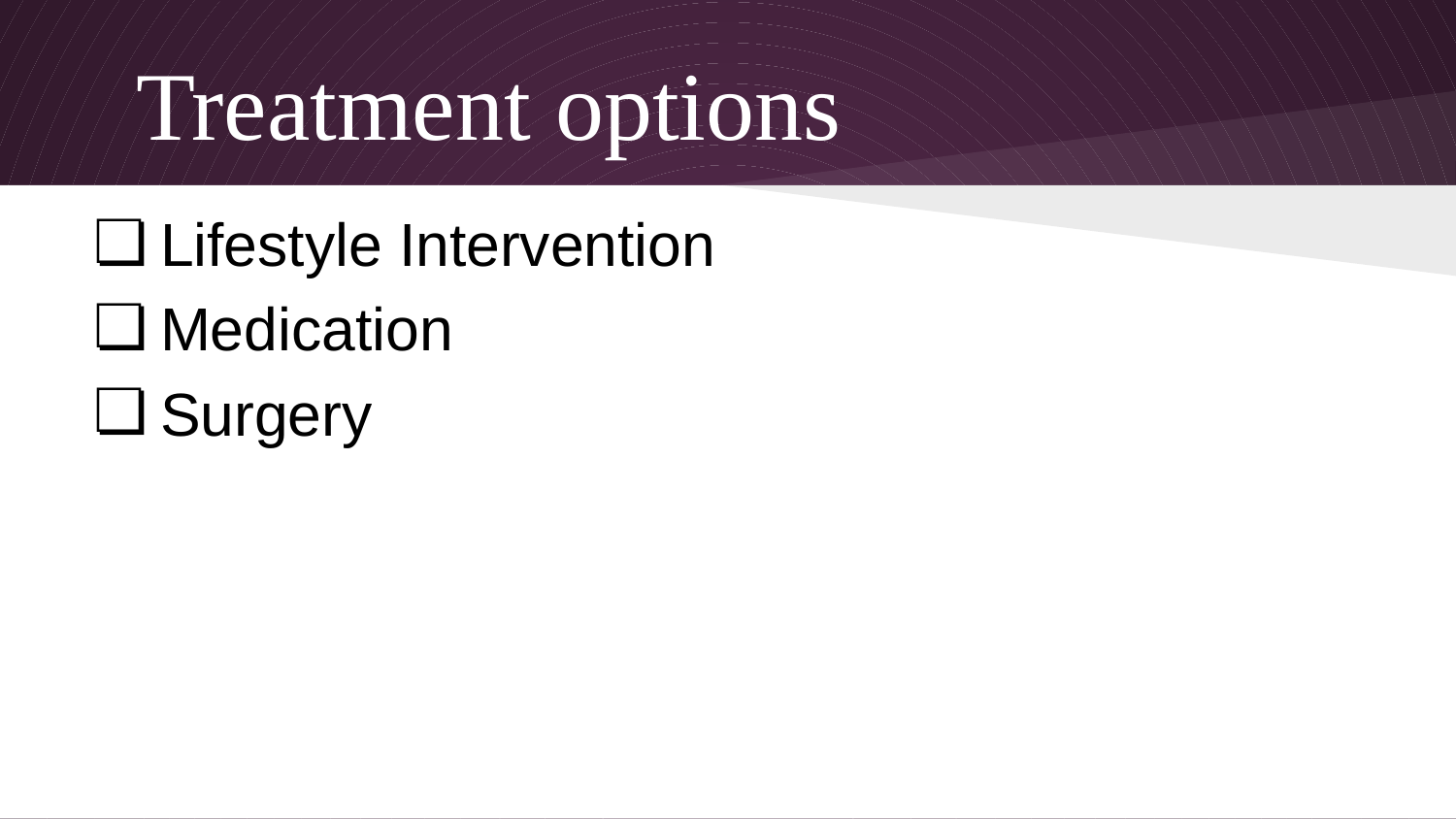

# Treatment options
Lifestyle Intervention
Medication
Surgery